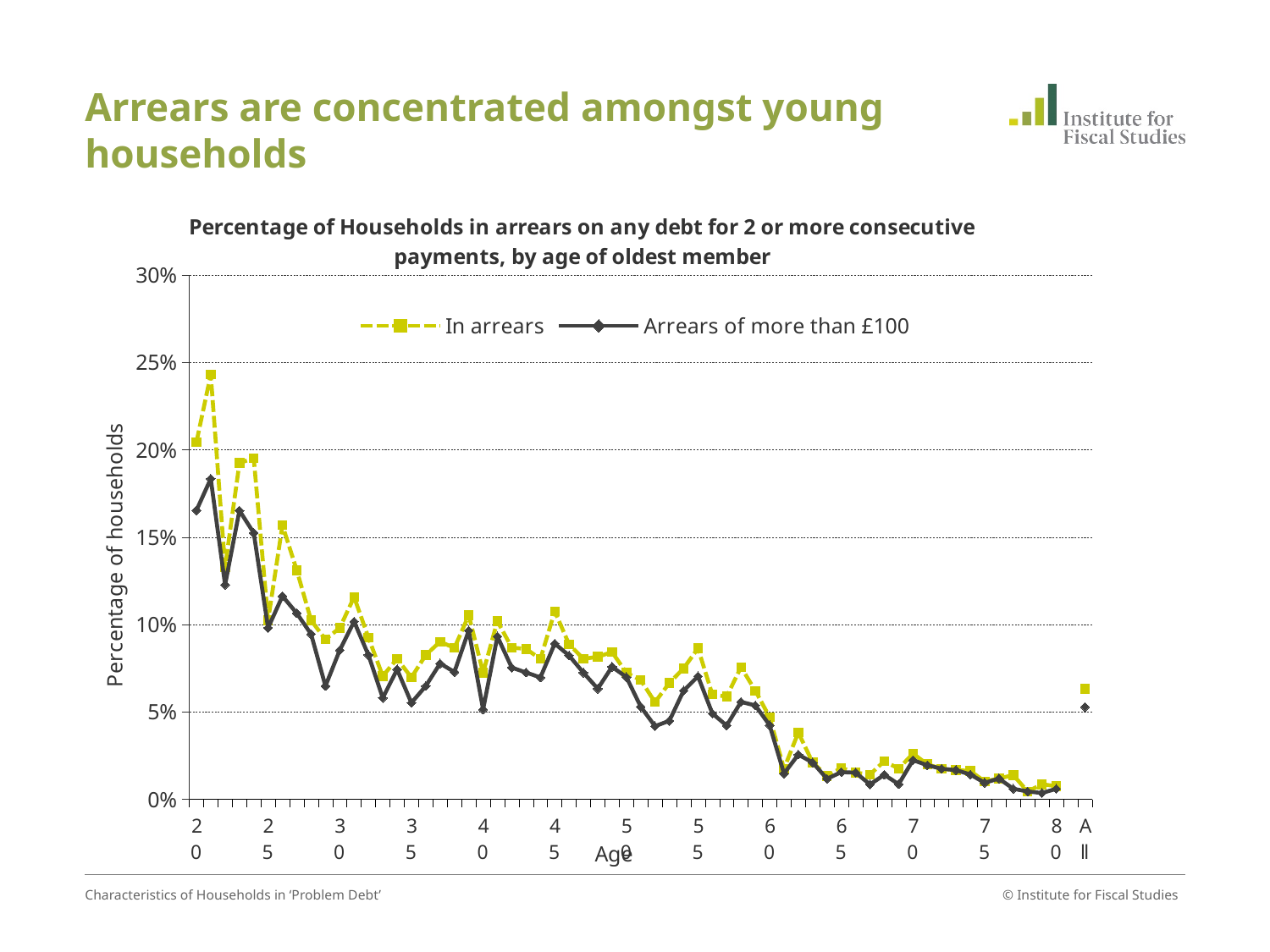

# Arrears are concentrated amongst young households

### Chart: Percentage of Households in arrears on any debt for 2 or more consecutive payments, by age of oldest member

| Category |  |  |
|---|---|---|
| 20 | 0.20444315671920849 | 0.165421321988106 |
|  | 0.24314595758914936 | 0.1835010349750522 |
|  | 0.1329996585845954 | 0.12283980846405 |
|  | 0.19255092740058855 | 0.16532635688781724 |
|  | 0.195223078131676 | 0.15249274671077742 |
| 25 | 0.10255828499794 | 0.09819474071264313 |
|  | 0.15692593157291482 | 0.11637446284294098 |
|  | 0.13118152320384913 | 0.10656375437974921 |
|  | 0.10247997939586578 | 0.09461048990488057 |
|  | 0.0915771573781967 | 0.0649102851748468 |
| 30 | 0.09815023839473745 | 0.0854336321353912 |
|  | 0.11583266407251402 | 0.10179053246974921 |
|  | 0.09266445785760882 | 0.08268233388662342 |
|  | 0.07061112672090532 | 0.05805065110325811 |
|  | 0.08044687658548379 | 0.07441941648721703 |
| 35 | 0.06982894986867902 | 0.055293742567300797 |
|  | 0.08262626826763177 | 0.06485789269208907 |
|  | 0.09029488265514372 | 0.07782655209302902 |
|  | 0.08669617027044327 | 0.07294765859842299 |
|  | 0.10543630272150023 | 0.09666987508535409 |
| 40 | 0.07252694666385652 | 0.051460593938827646 |
|  | 0.10202445089817012 | 0.09326547384262109 |
|  | 0.0868838801980018 | 0.07545503228902822 |
|  | 0.08615101128816602 | 0.07264200598001483 |
|  | 0.0804350823163986 | 0.06982654333114642 |
| 45 | 0.10766161233186702 | 0.08919847011566188 |
|  | 0.08880282193422348 | 0.08235582709312445 |
|  | 0.08042360842227934 | 0.0725547075271606 |
|  | 0.08164768666028972 | 0.06338892877101901 |
|  | 0.08435627818107648 | 0.075899988412857 |
| 50 | 0.07247653603553791 | 0.07000741362571719 |
|  | 0.06832186877727493 | 0.053095456212759 |
|  | 0.05566785484552394 | 0.04192050918936727 |
|  | 0.06663433462381371 | 0.044955592602491413 |
|  | 0.07502459734678282 | 0.06230613216757772 |
| 55 | 0.08650772273540507 | 0.07048723101615911 |
|  | 0.06003292649984385 | 0.049184586852789036 |
|  | 0.058876965194940706 | 0.042260181158781135 |
|  | 0.07574405521154402 | 0.05582567676901822 |
|  | 0.0622090436518192 | 0.05381474643945691 |
| 60 | 0.047003060579299906 | 0.0424282513558866 |
|  | 0.01753103546798234 | 0.014779664576053573 |
|  | 0.038268499076366404 | 0.0256220158189536 |
|  | 0.0211219880729914 | 0.0211219880729914 |
|  | 0.0133901331573725 | 0.011787854135036543 |
| 65 | 0.018034899607300803 | 0.015608019195497027 |
|  | 0.0153092723339796 | 0.0153092723339796 |
|  | 0.014226696453988498 | 0.008557763881981373 |
|  | 0.02192421816289421 | 0.0140914395451546 |
|  | 0.0176025498658419 | 0.008715850301086927 |
| 70 | 0.026211790740490012 | 0.022459676489234106 |
|  | 0.020092656835913703 | 0.019568109884858166 |
|  | 0.017523577436804823 | 0.017523577436804823 |
|  | 0.01678418181836607 | 0.01678418181836607 |
|  | 0.016287114471197104 | 0.0142564997076988 |
| 75 | 0.010284262709319604 | 0.00951573066413404 |
|  | 0.011937950737774405 | 0.011937950737774405 |
|  | 0.013919924385845703 | 0.006067242939025171 |
|  | 0.004544672556221479 | 0.004544672556221479 |
|  | 0.008646301925182343 | 0.0036804282572120554 |
| 80 | 0.007600306067615752 | 0.0060478840023279155 |
|  | None | None |
| All | 0.06322406232357021 | 0.052921708673238706 |
Characteristics of Households in ‘Problem Debt’
© Institute for Fiscal Studies